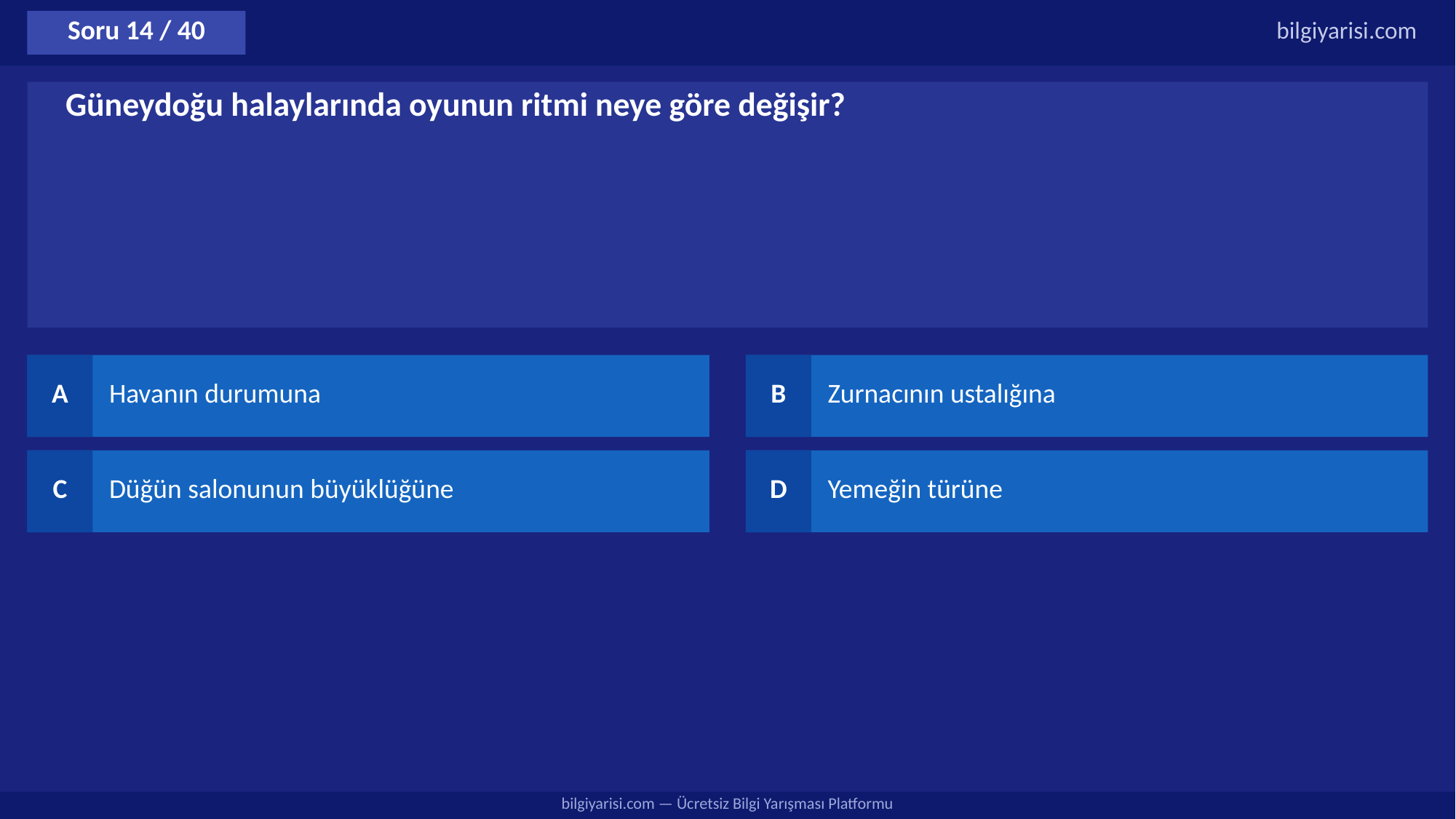

Soru 14 / 40
bilgiyarisi.com

Güneydoğu halaylarında oyunun ritmi neye göre değişir?

A
Havanın durumuna

B
Zurnacının ustalığına

C
Düğün salonunun büyüklüğüne

D
Yemeğin türüne
bilgiyarisi.com — Ücretsiz Bilgi Yarışması Platformu